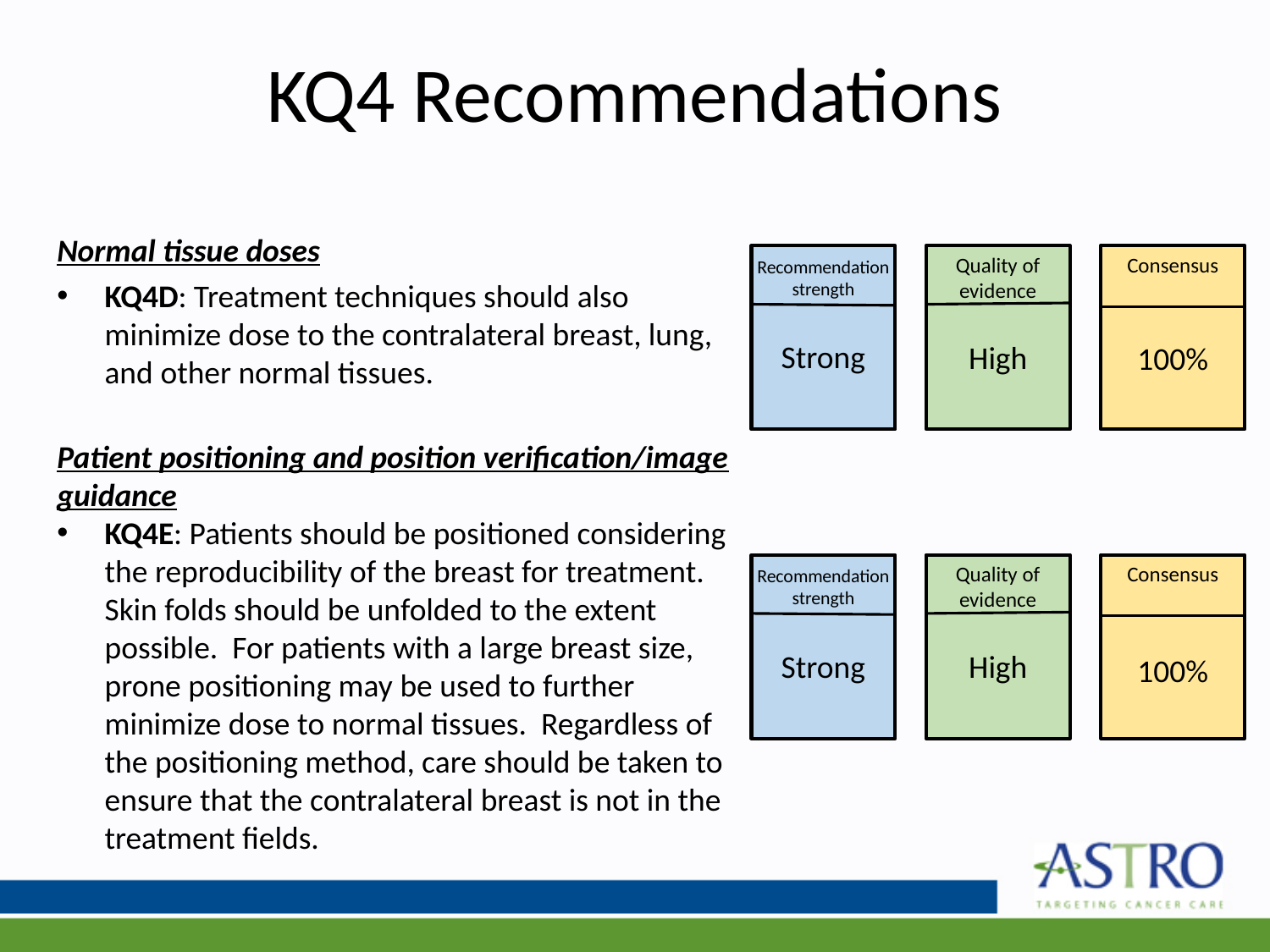

# KQ4 Recommendations
Normal tissue doses
KQ4D: Treatment techniques should also minimize dose to the contralateral breast, lung, and other normal tissues.

Patient positioning and position verification/image guidance
KQ4E: Patients should be positioned considering the reproducibility of the breast for treatment. Skin folds should be unfolded to the extent possible.  For patients with a large breast size, prone positioning may be used to further minimize dose to normal tissues.  Regardless of the positioning method, care should be taken to ensure that the contralateral breast is not in the treatment fields.

Recommendation strength

Strong

Quality of evidence

High

Consensus

100%

Recommendation strength

Strong

Quality of evidence

High

Consensus

100%